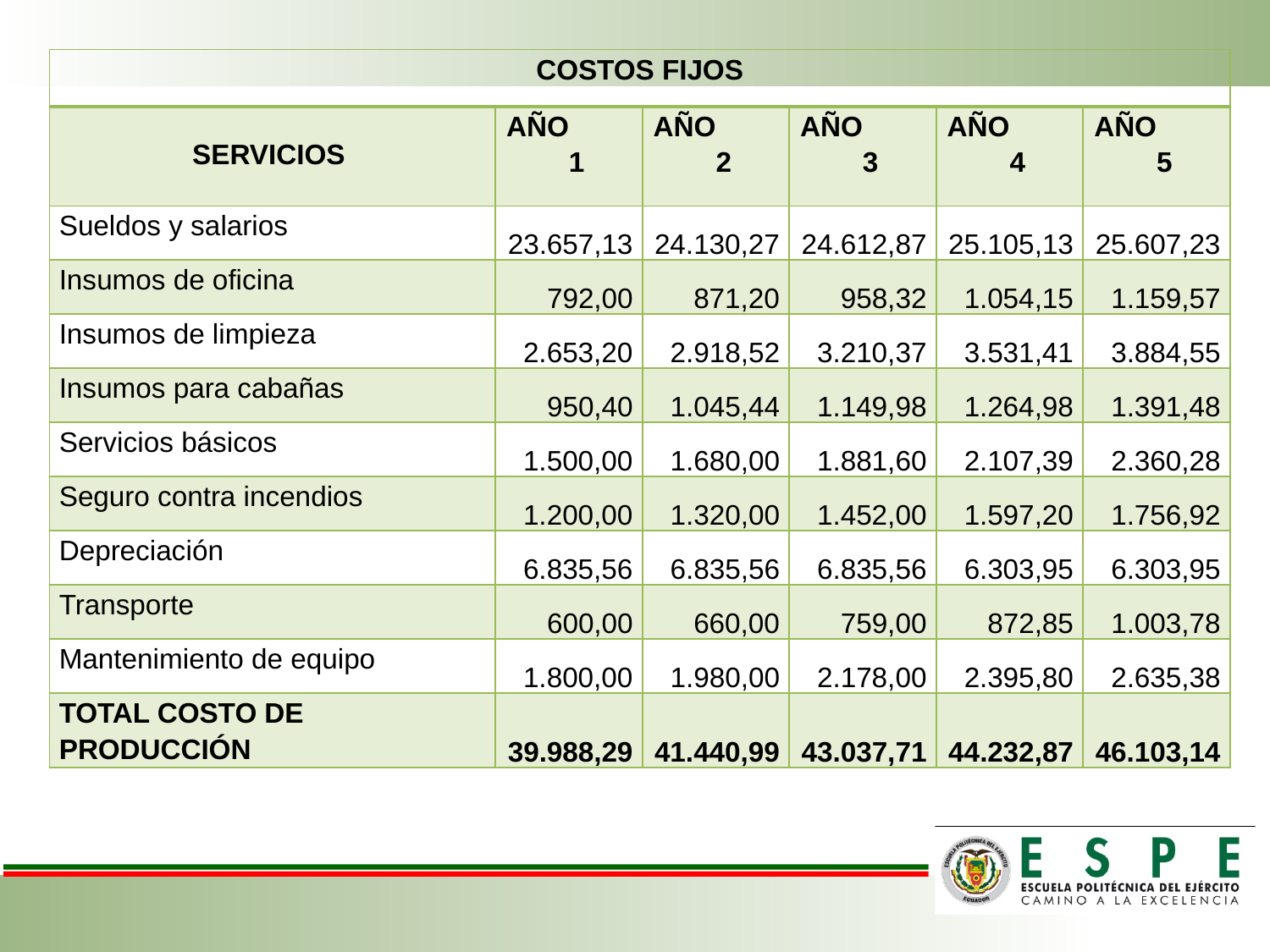

| COSTOS FIJOS |  |  |  |  |  |
| --- | --- | --- | --- | --- | --- |
| SERVICIOS | AÑO 1 | AÑO 2 | AÑO 3 | AÑO 4 | AÑO 5 |
| Sueldos y salarios | 23.657,13 | 24.130,27 | 24.612,87 | 25.105,13 | 25.607,23 |
| Insumos de oficina | 792,00 | 871,20 | 958,32 | 1.054,15 | 1.159,57 |
| Insumos de limpieza | 2.653,20 | 2.918,52 | 3.210,37 | 3.531,41 | 3.884,55 |
| Insumos para cabañas | 950,40 | 1.045,44 | 1.149,98 | 1.264,98 | 1.391,48 |
| Servicios básicos | 1.500,00 | 1.680,00 | 1.881,60 | 2.107,39 | 2.360,28 |
| Seguro contra incendios | 1.200,00 | 1.320,00 | 1.452,00 | 1.597,20 | 1.756,92 |
| Depreciación | 6.835,56 | 6.835,56 | 6.835,56 | 6.303,95 | 6.303,95 |
| Transporte | 600,00 | 660,00 | 759,00 | 872,85 | 1.003,78 |
| Mantenimiento de equipo | 1.800,00 | 1.980,00 | 2.178,00 | 2.395,80 | 2.635,38 |
| TOTAL COSTO DE PRODUCCIÓN | 39.988,29 | 41.440,99 | 43.037,71 | 44.232,87 | 46.103,14 |